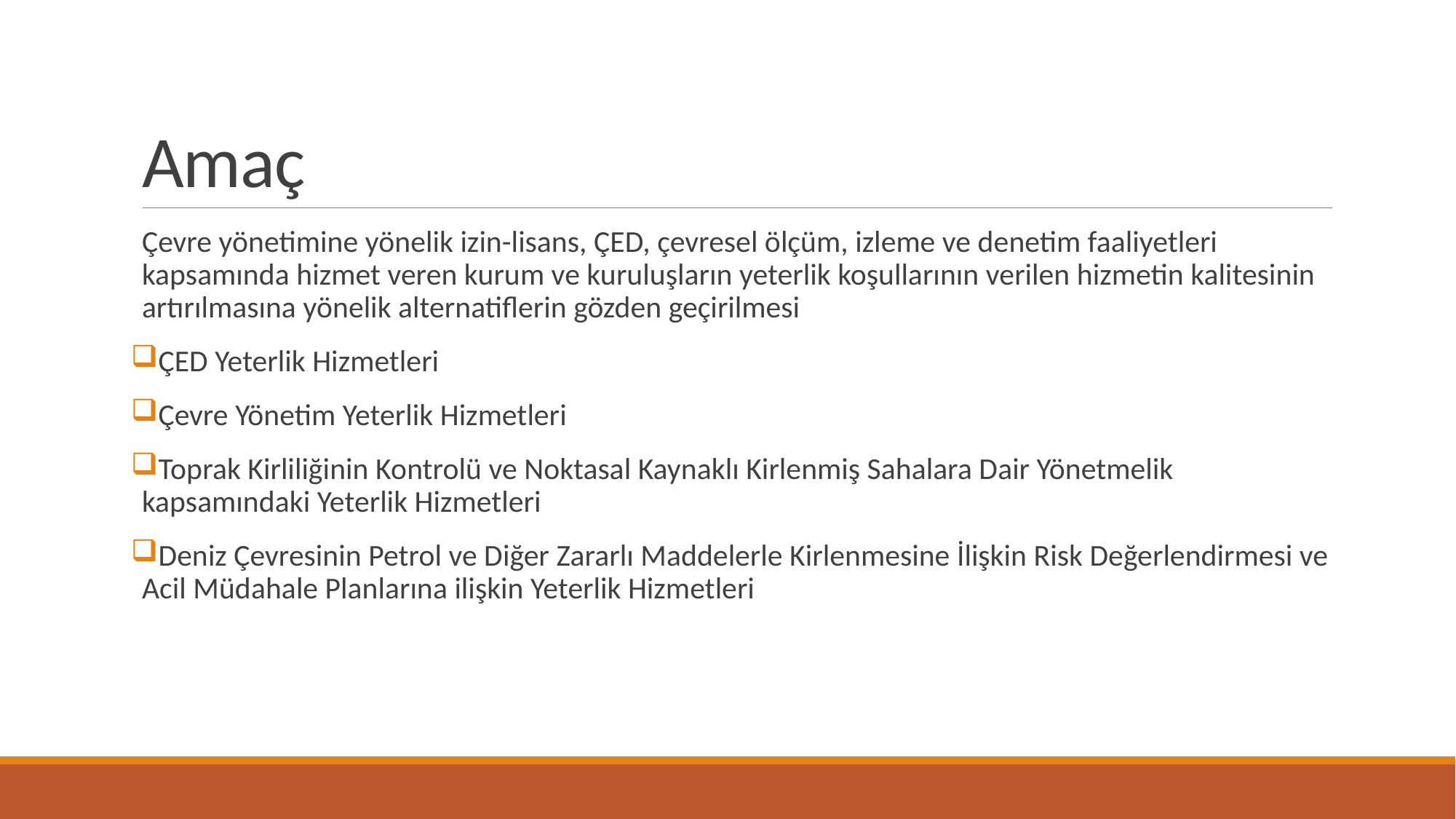

# Amaç
Çevre yönetimine yönelik izin-lisans, ÇED, çevresel ölçüm, izleme ve denetim faaliyetleri kapsamında hizmet veren kurum ve kuruluşların yeterlik koşullarının verilen hizmetin kalitesinin artırılmasına yönelik alternatiflerin gözden geçirilmesi
ÇED Yeterlik Hizmetleri
Çevre Yönetim Yeterlik Hizmetleri
Toprak Kirliliğinin Kontrolü ve Noktasal Kaynaklı Kirlenmiş Sahalara Dair Yönetmelik kapsamındaki Yeterlik Hizmetleri
Deniz Çevresinin Petrol ve Diğer Zararlı Maddelerle Kirlenmesine İlişkin Risk Değerlendirmesi ve Acil Müdahale Planlarına ilişkin Yeterlik Hizmetleri